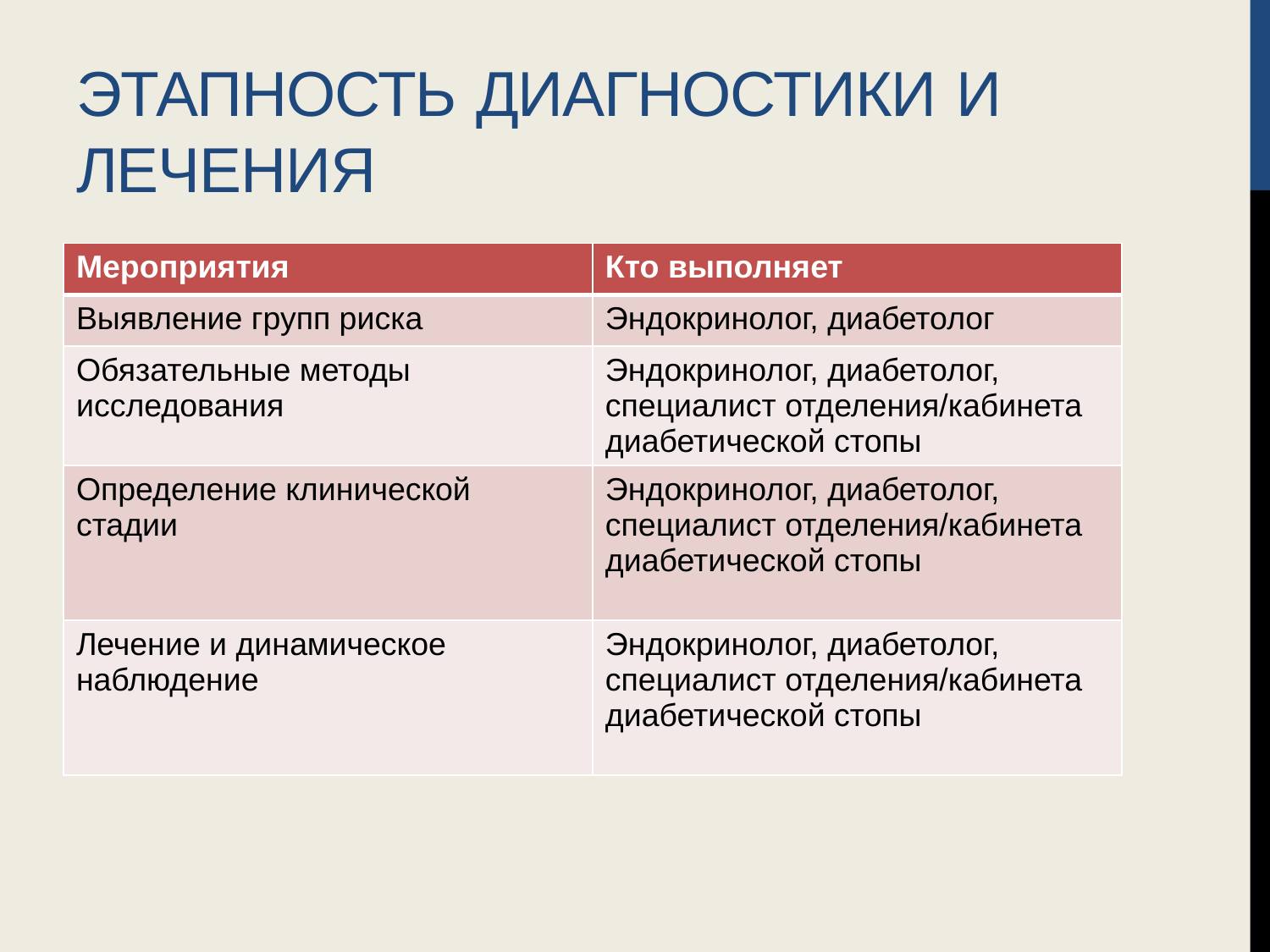

# Этапность диагностики и лечения
| Мероприятия | Кто выполняет |
| --- | --- |
| Выявление групп риска | Эндокринолог, диабетолог |
| Обязательные методы исследования | Эндокринолог, диабетолог, специалист отделения/кабинета диабетической стопы |
| Определение клинической стадии | Эндокринолог, диабетолог, специалист отделения/кабинета диабетической стопы |
| Лечение и динамическое наблюдение | Эндокринолог, диабетолог, специалист отделения/кабинета диабетической стопы |